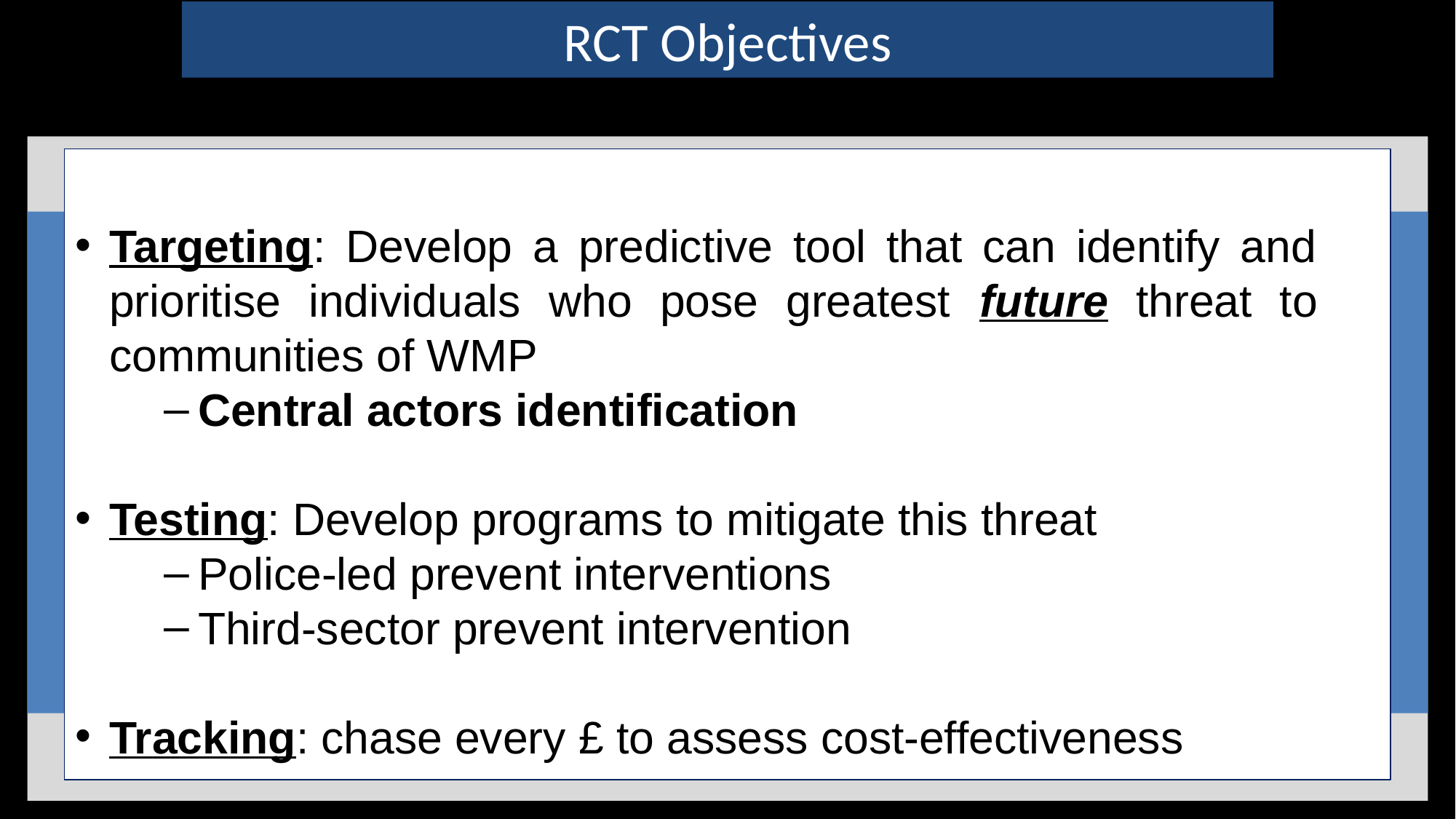

RCT Objectives

 No One View
 Operating Level 1 – Level 3
 Increased Risk
 Current Threat
 SIO lead

Targeting: Develop a predictive tool that can identify and prioritise individuals who pose greatest future threat to communities of WMP
Central actors identification

Testing: Develop programs to mitigate this threat
Police-led prevent interventions
Third-sector prevent intervention

Tracking: chase every £ to assess cost-effectiveness